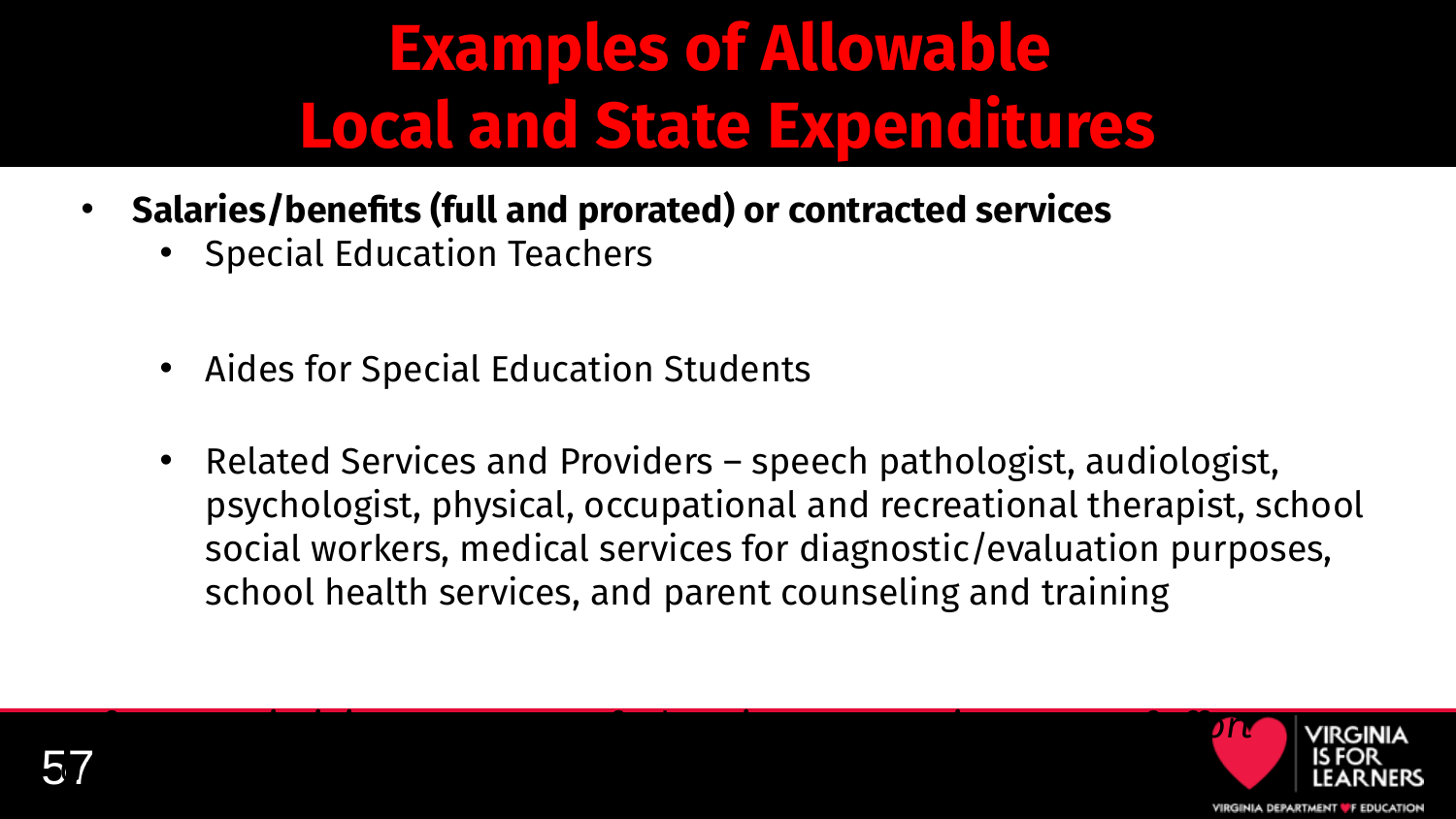

Examples of Allowable
Local and State Expenditures
Salaries/benefits (full and prorated) or contracted services
Special Education Teachers

Aides for Special Education Students

Related Services and Providers – speech pathologist, audiologist, psychologist, physical, occupational and recreational therapist, school social workers, medical services for diagnostic/evaluation purposes, school health services, and parent counseling and training

Reference:  Virginia Department of Education, IDEA  Maintenance of Effort Guidance Document, pages 1- 2